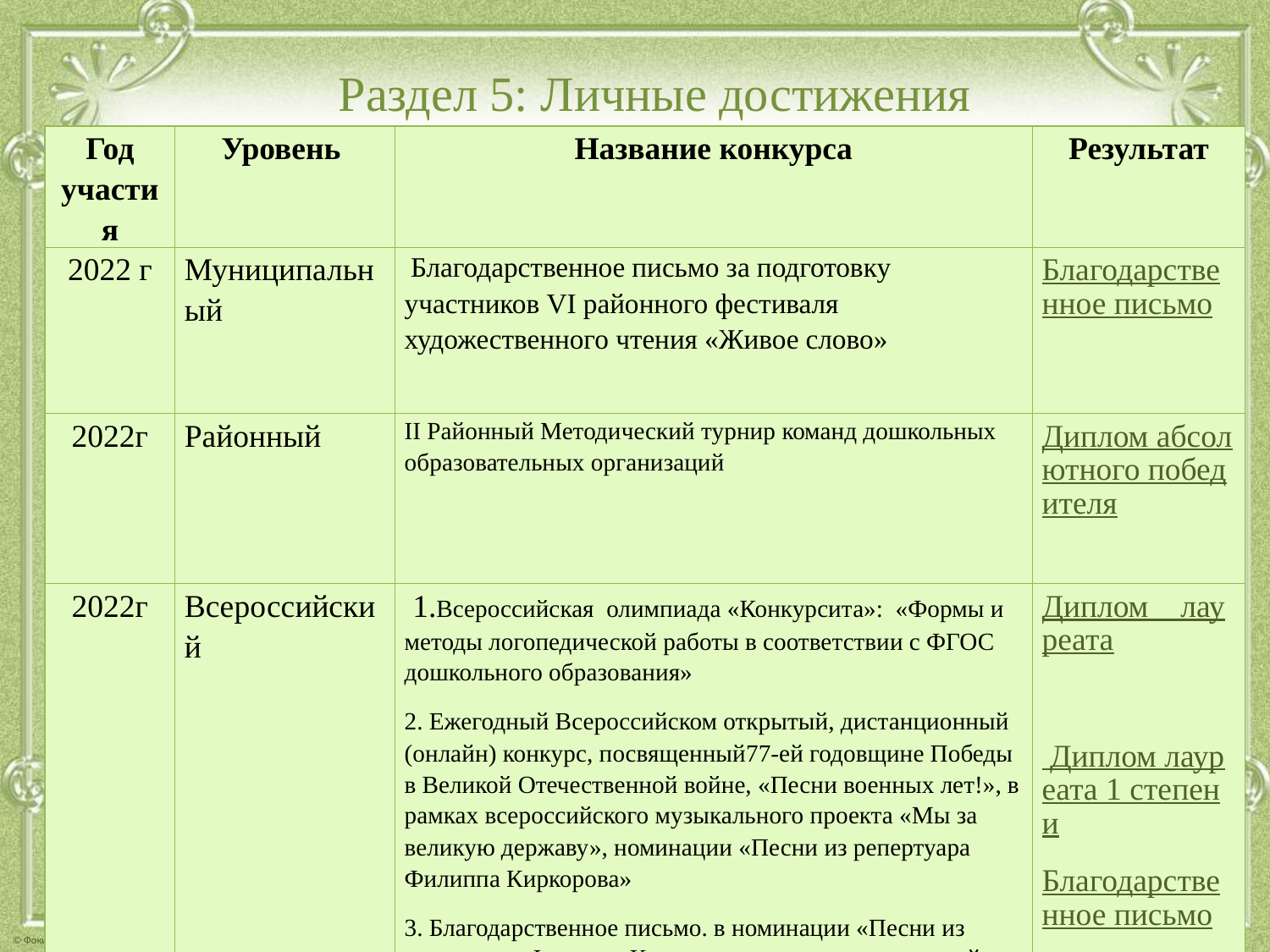

# Раздел 5: Личные достижения
| Год участия | Уровень | Название конкурса | Результат |
| --- | --- | --- | --- |
| 2022 г | Муниципальный | Благодарственное письмо за подготовку участников VI районного фестиваля художественного чтения «Живое слово» | Благодарственное письмо |
| 2022г | Районный | II Районный Методический турнир команд дошкольных образовательных организаций | Диплом абсолютного победителя |
| 2022г | Всероссийский | 1.Всероссийская олимпиада «Конкурсита»: «Формы и методы логопедической работы в соответствии с ФГОС дошкольного образования» 2. Ежегодный Всероссийском открытый, дистанционный (онлайн) конкурс, посвященный77-ей годовщине Победы в Великой Отечественной войне, «Песни военных лет!», в рамках всероссийского музыкального проекта «Мы за великую державу», номинации «Песни из репертуара Филиппа Киркорова» 3. Благодарственное письмо. в номинации «Песни из репертуара Филиппа Киркорова» за самоотверженный труд в подготовке участников к конкурсу 4. II Всероссийский интеллектуальный чемпионат дошкольников «Мир вокруг нас». Первая серия «В мире чисел» | Диплом лауреата Диплом лауреата 1 степени Благодарственное письмо Диплом |